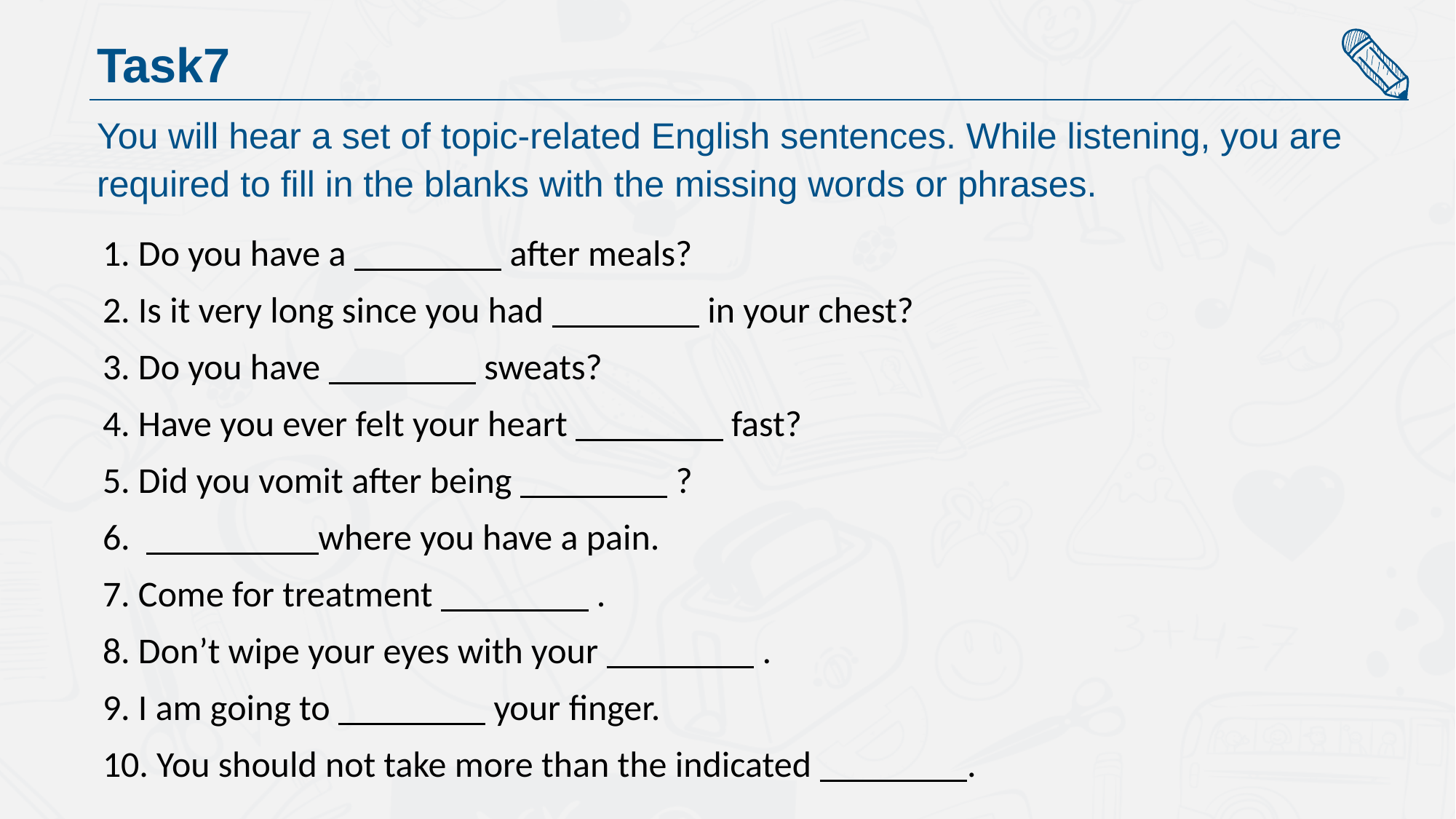

Task7
You will hear a set of topic-related English sentences. While listening, you are required to fill in the blanks with the missing words or phrases.
1. Do you have a                    after meals?
2. Is it very long since you had                    in your chest?
3. Do you have                    sweats?
4. Have you ever felt your heart                    fast?
5. Did you vomit after being                    ?
6.                       where you have a pain.
7. Come for treatment                    .
8. Don’t wipe your eyes with your                    .
9. I am going to                    your finger.
10. You should not take more than the indicated                   .